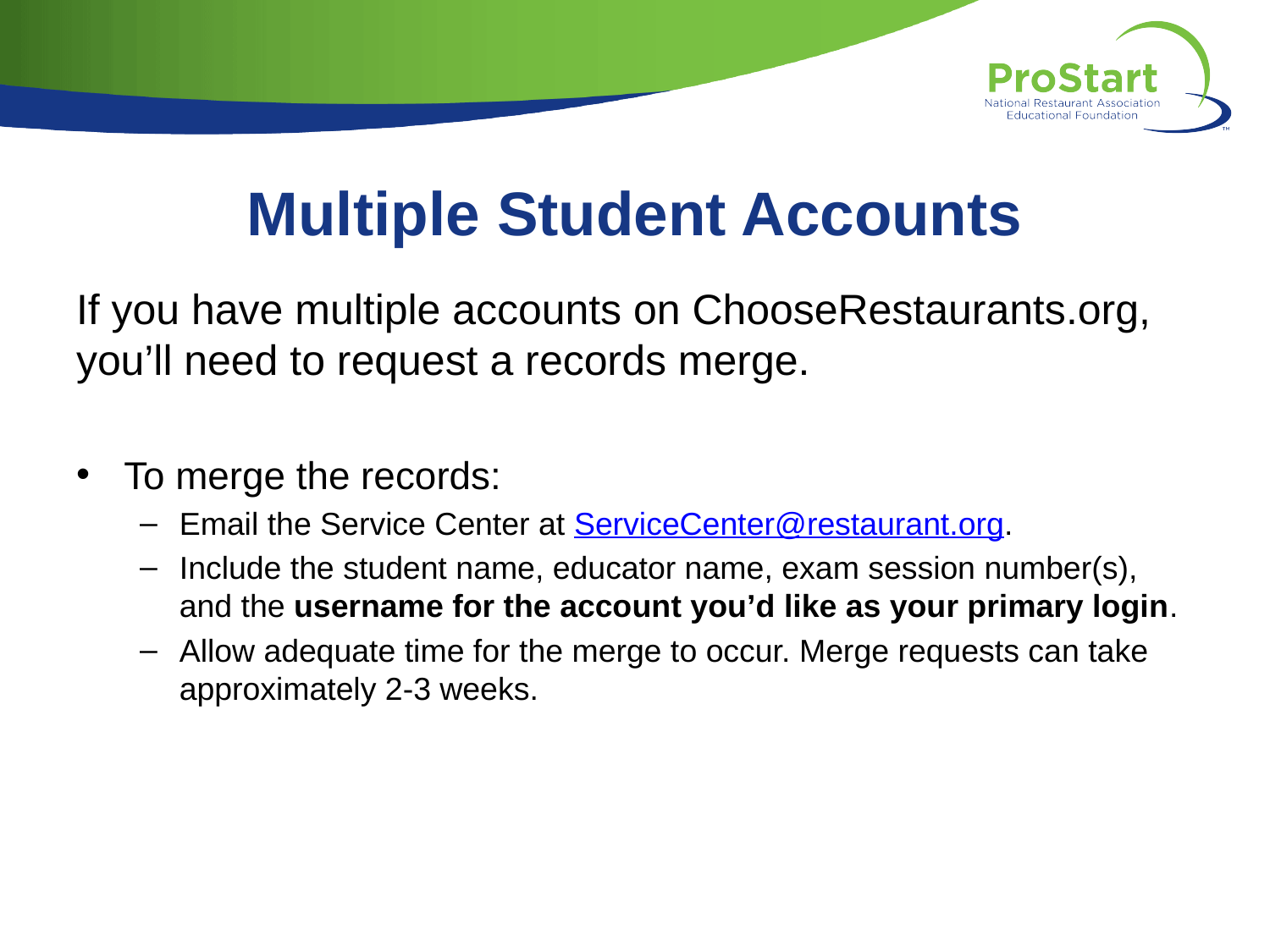

# Multiple Student Accounts
If you have multiple accounts on ChooseRestaurants.org, you’ll need to request a records merge.

To merge the records:
Email the Service Center at ServiceCenter@restaurant.org.
Include the student name, educator name, exam session number(s), and the username for the account you’d like as your primary login.
Allow adequate time for the merge to occur. Merge requests can take approximately 2-3 weeks.